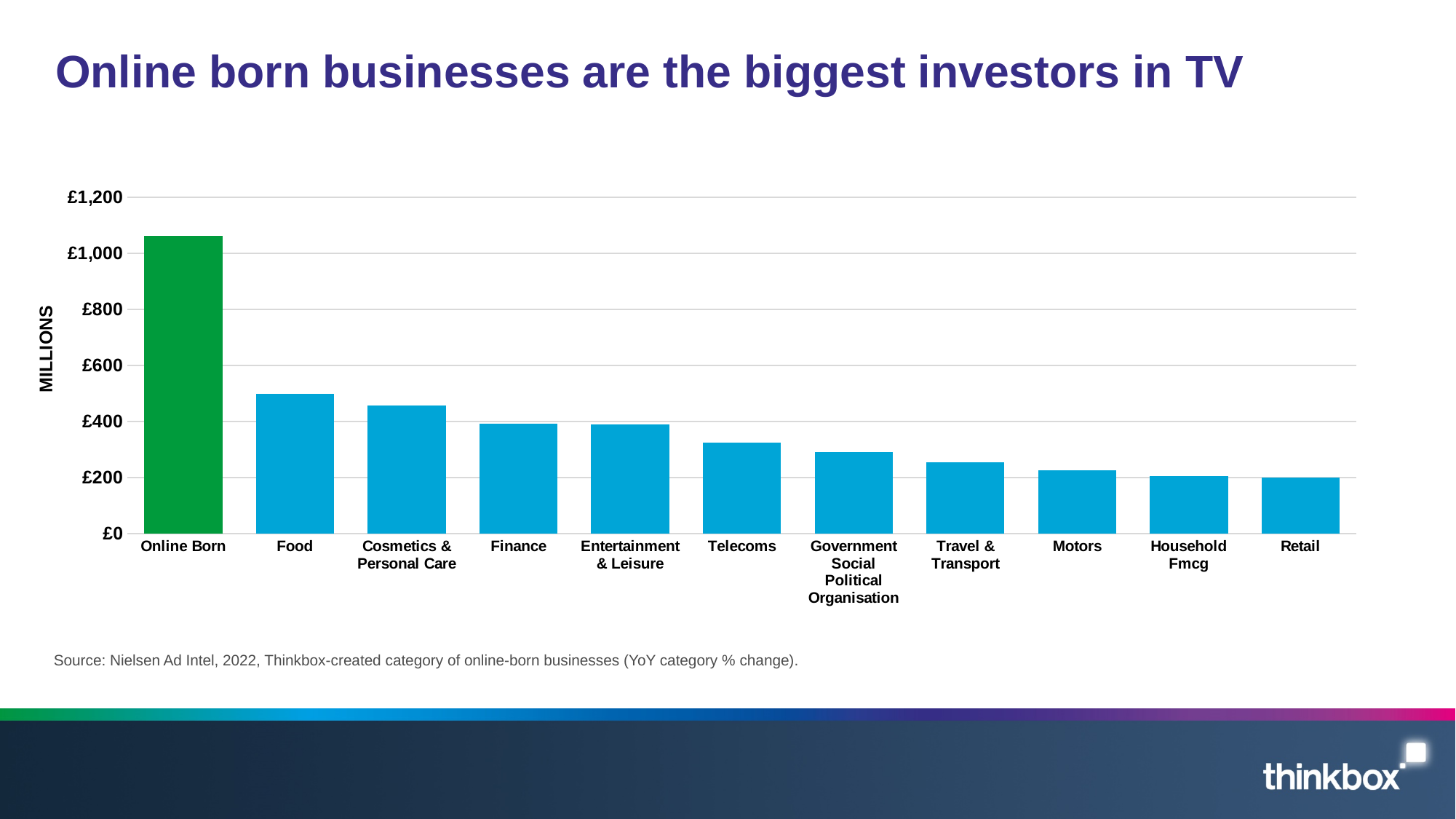

# Online born businesses are the biggest investors in TV

### Chart

| Category | 2022 |
|---|---|
| Online Born | 1062.813674 |
| Food | 499.995659 |
| Cosmetics & Personal Care | 458.160166 |
| Finance | 392.482284 |
| Entertainment & Leisure | 388.645427 |
| Telecoms | 326.153701 |
| Government Social Political Organisation | 290.743379 |
| Travel & Transport | 254.193308 |
| Motors | 226.83118 |
| Household Fmcg | 206.666905 |
| Retail | 199.284872 |
MILLIONS
Source: Nielsen Ad Intel, 2022, Thinkbox-created category of online-born businesses (YoY category % change).